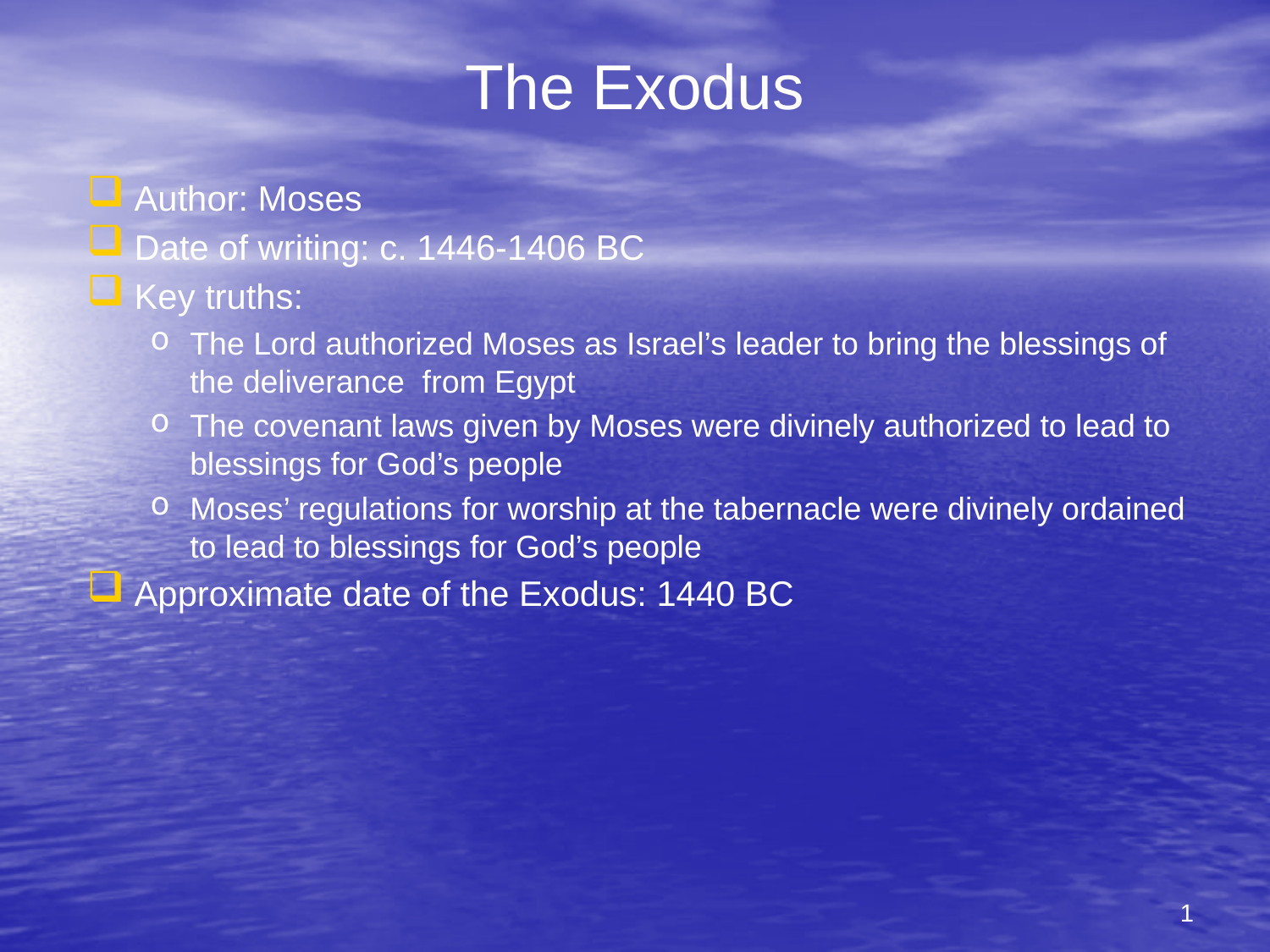

# The Exodus
Author: Moses
Date of writing: c. 1446-1406 BC
Key truths:
The Lord authorized Moses as Israel’s leader to bring the blessings of the deliverance  from Egypt
The covenant laws given by Moses were divinely authorized to lead to blessings for God’s people
Moses’ regulations for worship at the tabernacle were divinely ordained to lead to blessings for God’s people
Approximate date of the Exodus: 1440 BC
1